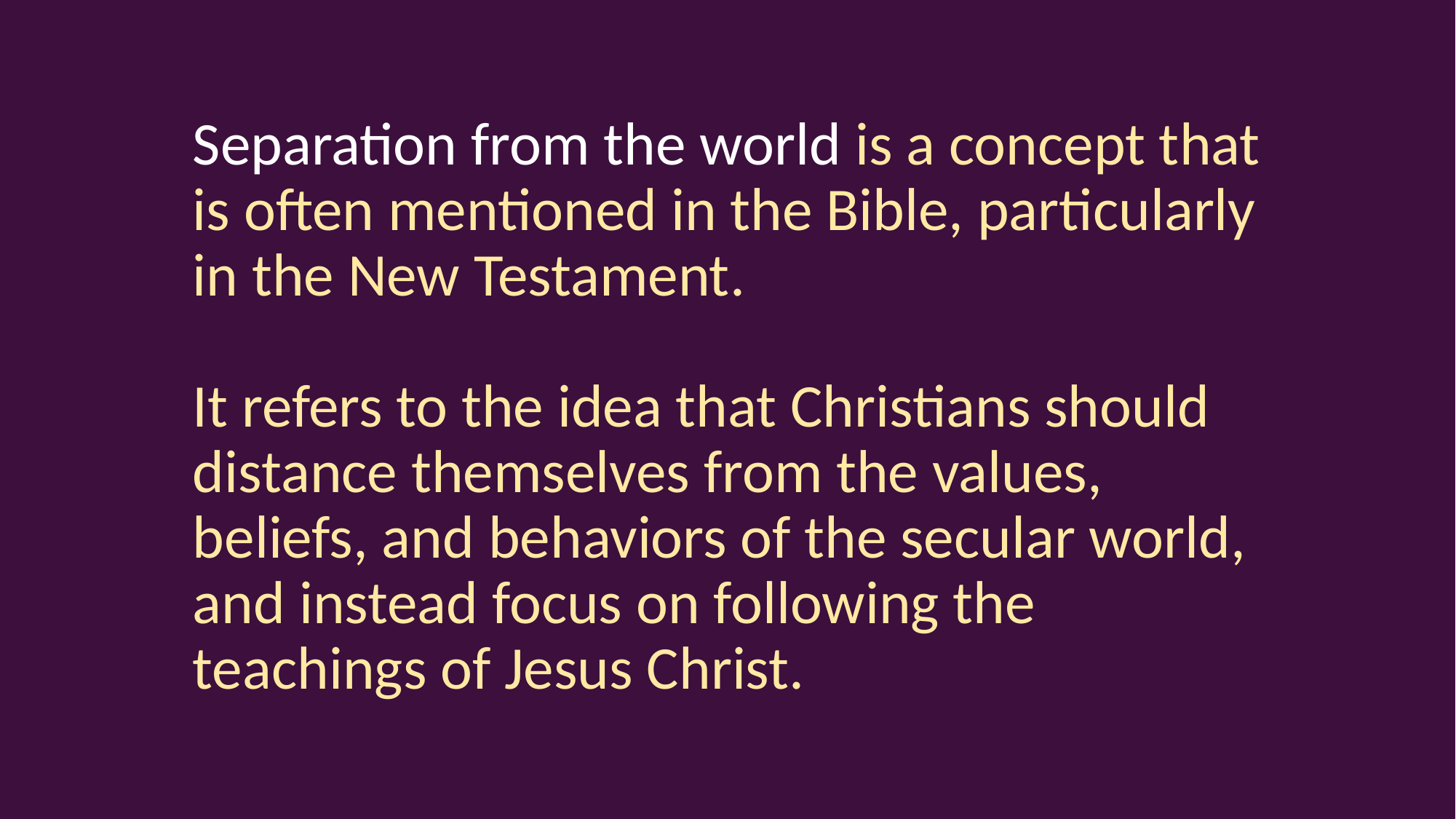

# Separation from the world is a concept that is often mentioned in the Bible, particularly in the New Testament. It refers to the idea that Christians should distance themselves from the values, beliefs, and behaviors of the secular world, and instead focus on following the teachings of Jesus Christ.